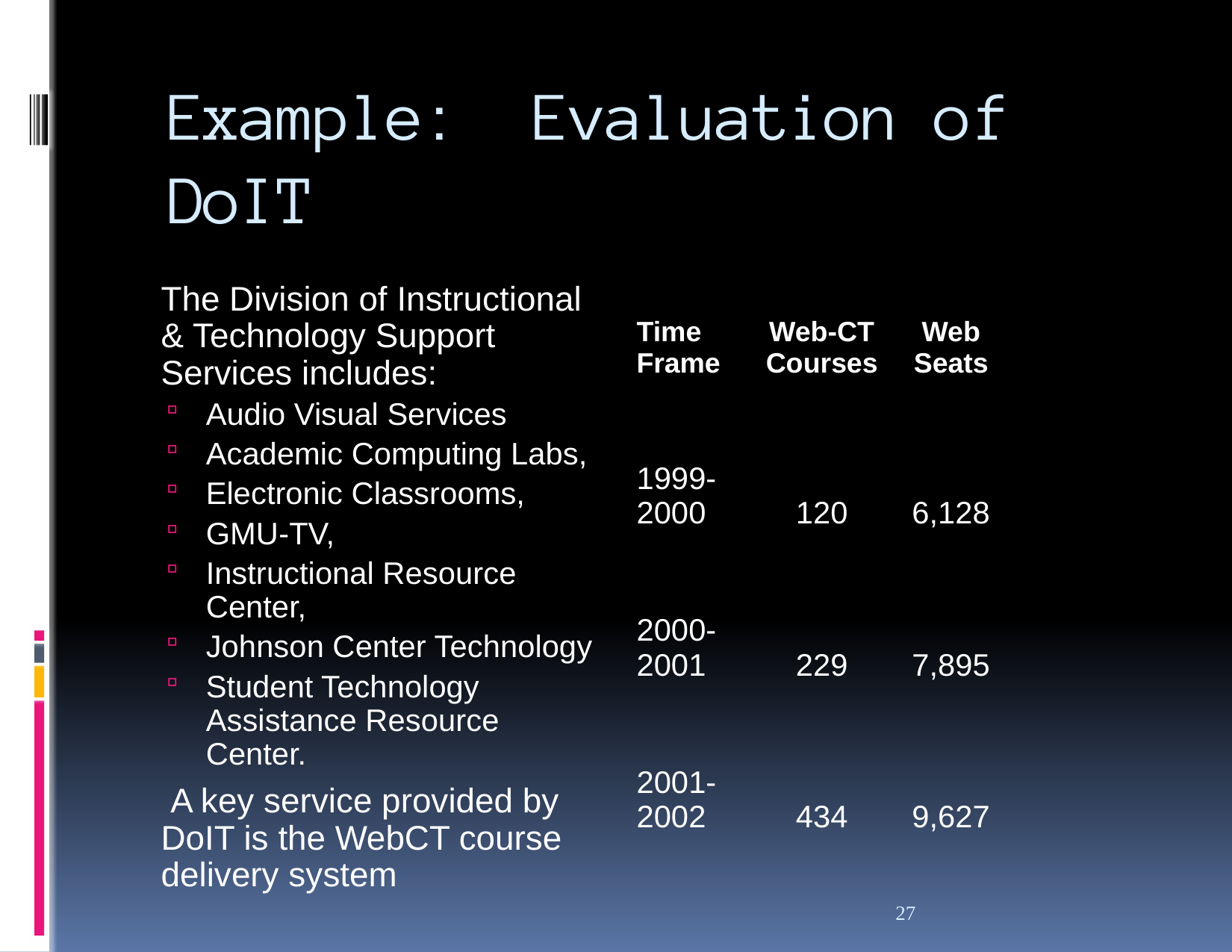

# Example:  Evaluation of DoIT
	The Division of Instructional & Technology Support Services includes:
Audio Visual Services
Academic Computing Labs,
Electronic Classrooms,
GMU-TV,
Instructional Resource Center,
Johnson Center Technology
Student Technology Assistance Resource Center.
	 A key service provided by DoIT is the WebCT course delivery system
| Time Frame | Web-CT Courses | Web Seats |
| --- | --- | --- |
| 1999-2000 | 120 | 6,128 |
| 2000-2001 | 229 | 7,895 |
| 2001-2002 | 434 | 9,627 |
27